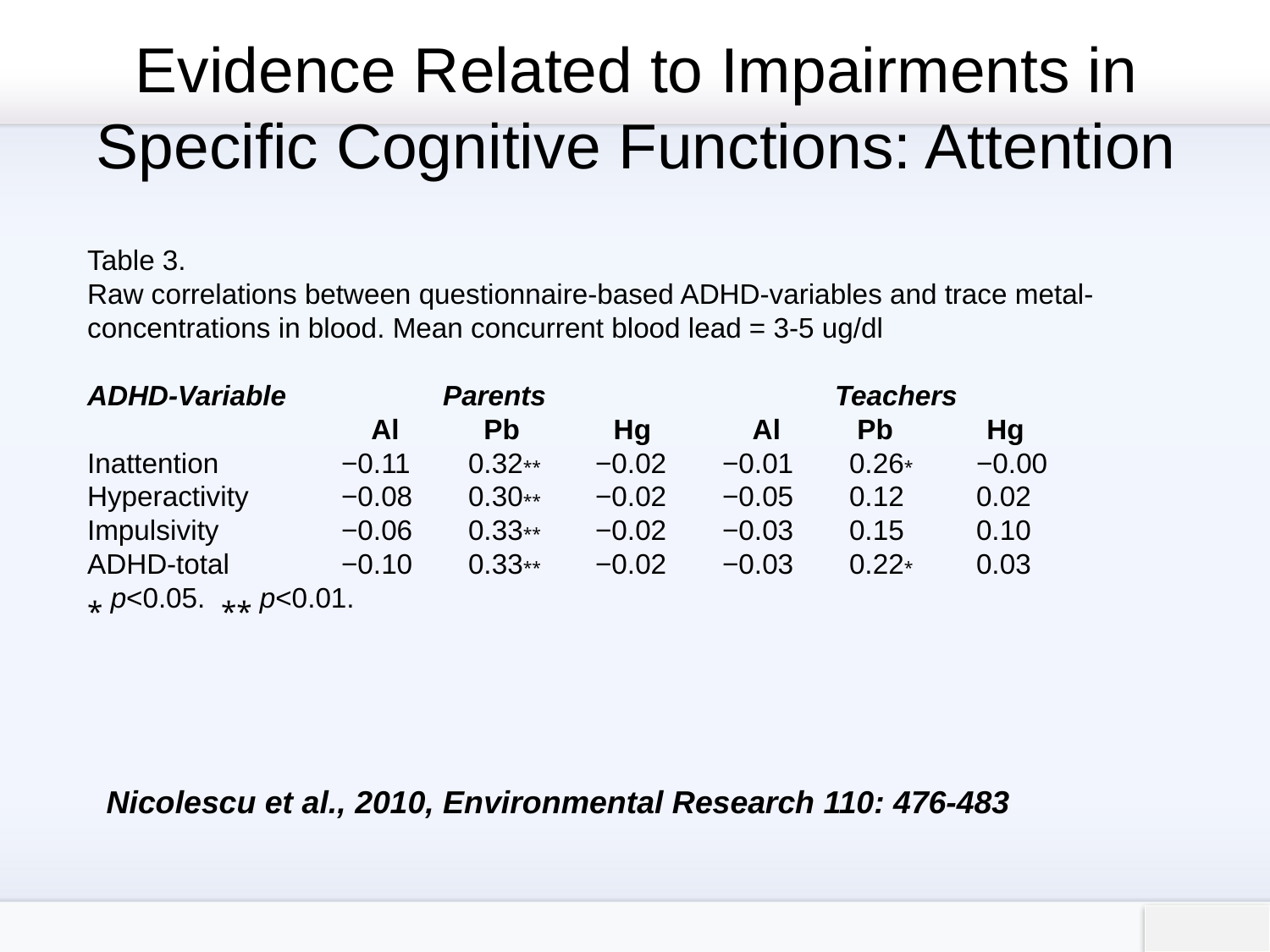

# Evidence Related to Impairments in Specific Cognitive Functions: Attention
Table 3.
Raw correlations between questionnaire-based ADHD-variables and trace metal-concentrations in blood. Mean concurrent blood lead = 3-5 ug/dl

ADHD-Variable	             Parents                                     Teachers
	                    Al	  Pb            Hg	    Al	 Pb            Hg
Inattention	−0.11	0.32⁎⁎	−0.02	−0.01	0.26⁎	−0.00
Hyperactivity	−0.08	0.30⁎⁎	−0.02	−0.05	0.12	0.02
Impulsivity	−0.06	0.33⁎⁎	−0.02	−0.03	0.15	0.10
ADHD-total	−0.10	0.33⁎⁎	−0.02	−0.03	0.22⁎	0.03
⁎ p<0.05.  ⁎⁎ p<0.01.
Nicolescu et al., 2010, Environmental Research 110: 476-483